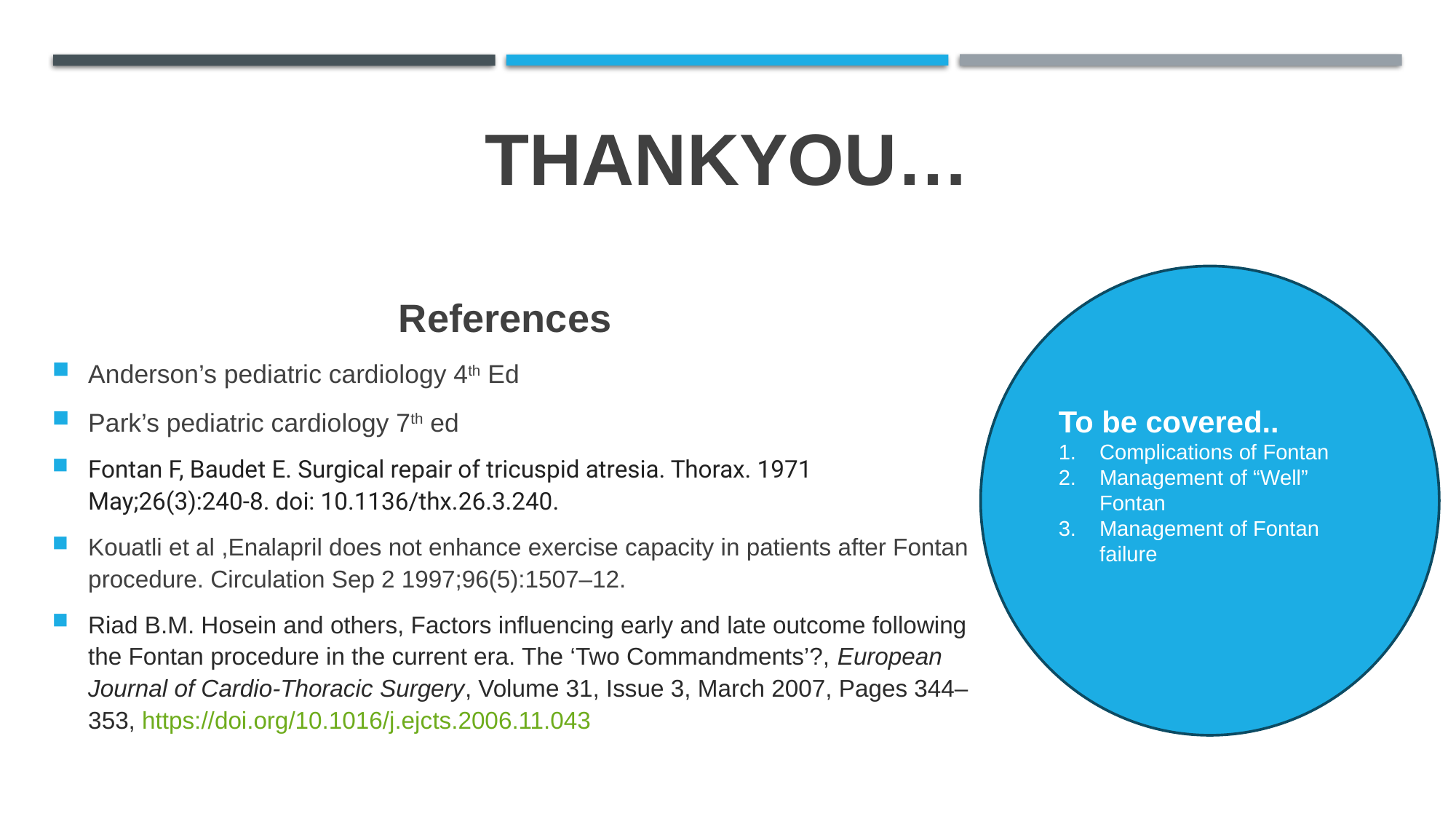

# Thankyou…
References
Anderson’s pediatric cardiology 4th Ed
Park’s pediatric cardiology 7th ed
Fontan F, Baudet E. Surgical repair of tricuspid atresia. Thorax. 1971 May;26(3):240-8. doi: 10.1136/thx.26.3.240.
Kouatli et al ,Enalapril does not enhance exercise capacity in patients after Fontan procedure. Circulation Sep 2 1997;96(5):1507–12.
Riad B.M. Hosein and others, Factors influencing early and late outcome following the Fontan procedure in the current era. The ‘Two Commandments’?, European Journal of Cardio-Thoracic Surgery, Volume 31, Issue 3, March 2007, Pages 344–353, https://doi.org/10.1016/j.ejcts.2006.11.043

To be covered..
Complications of Fontan
Management of “Well” Fontan
Management of Fontan failure